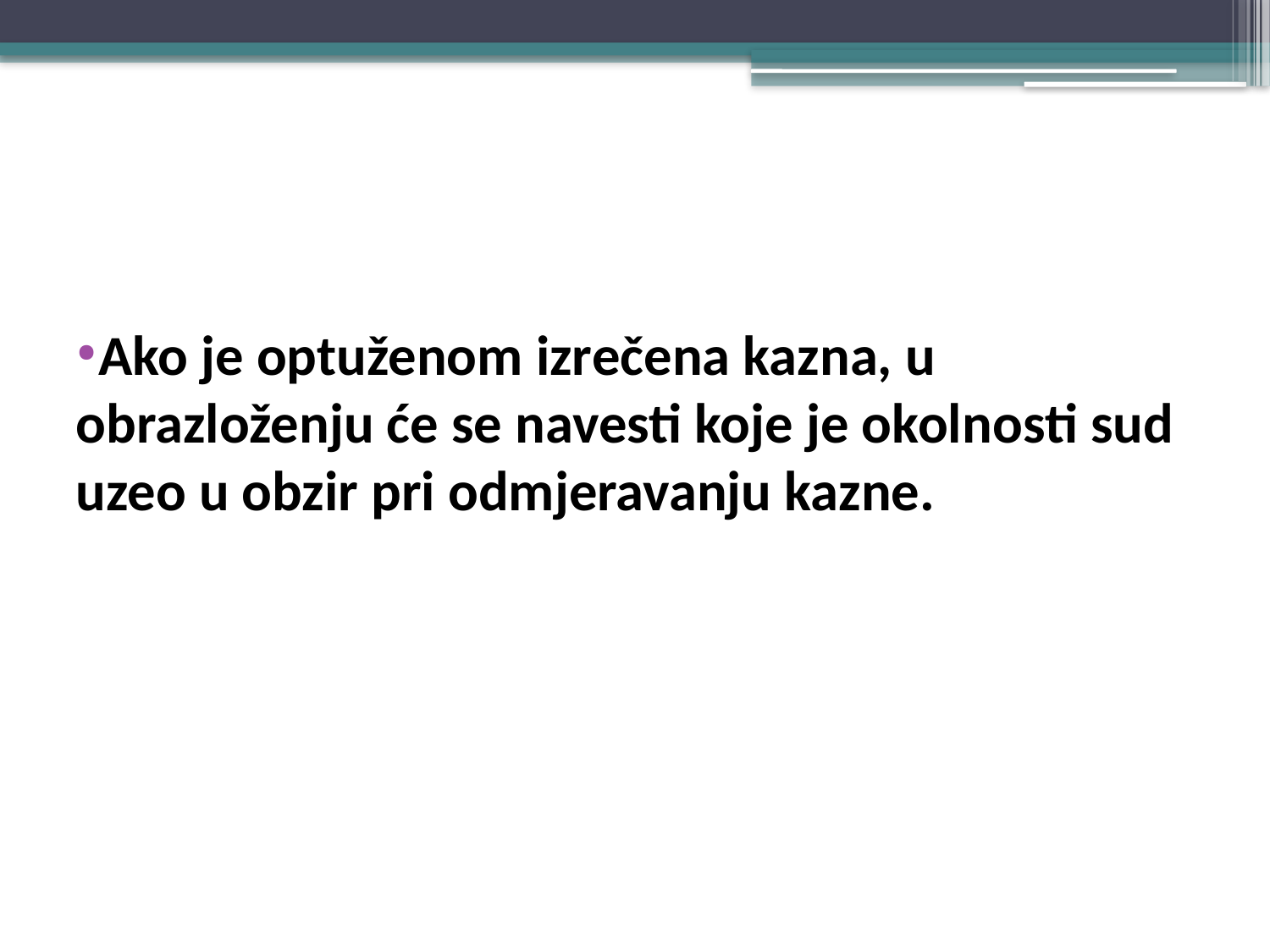

#
Ako je optuženom izrečena kazna, u obrazloženju će se navesti koje je okolnosti sud uzeo u obzir pri odmjeravanju kazne.